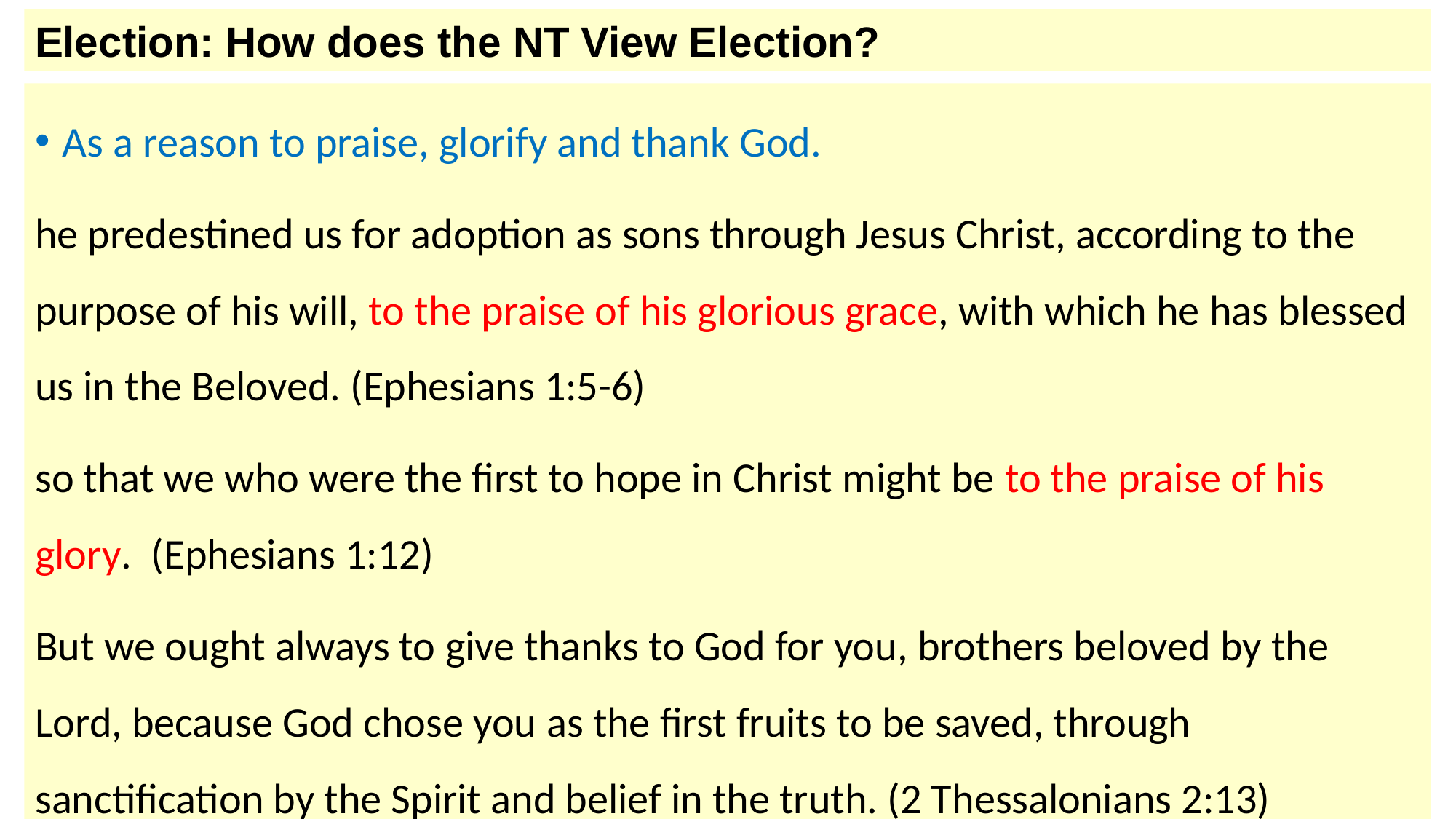

Election: How does the NT View Election?
As a reason to praise, glorify and thank God.
he predestined us for adoption as sons through Jesus Christ, according to the purpose of his will, to the praise of his glorious grace, with which he has blessed us in the Beloved. (Ephesians 1:5-6)
so that we who were the first to hope in Christ might be to the praise of his glory.  (Ephesians 1:12)
But we ought always to give thanks to God for you, brothers beloved by the Lord, because God chose you as the first fruits to be saved, through sanctification by the Spirit and belief in the truth. (2 Thessalonians 2:13)